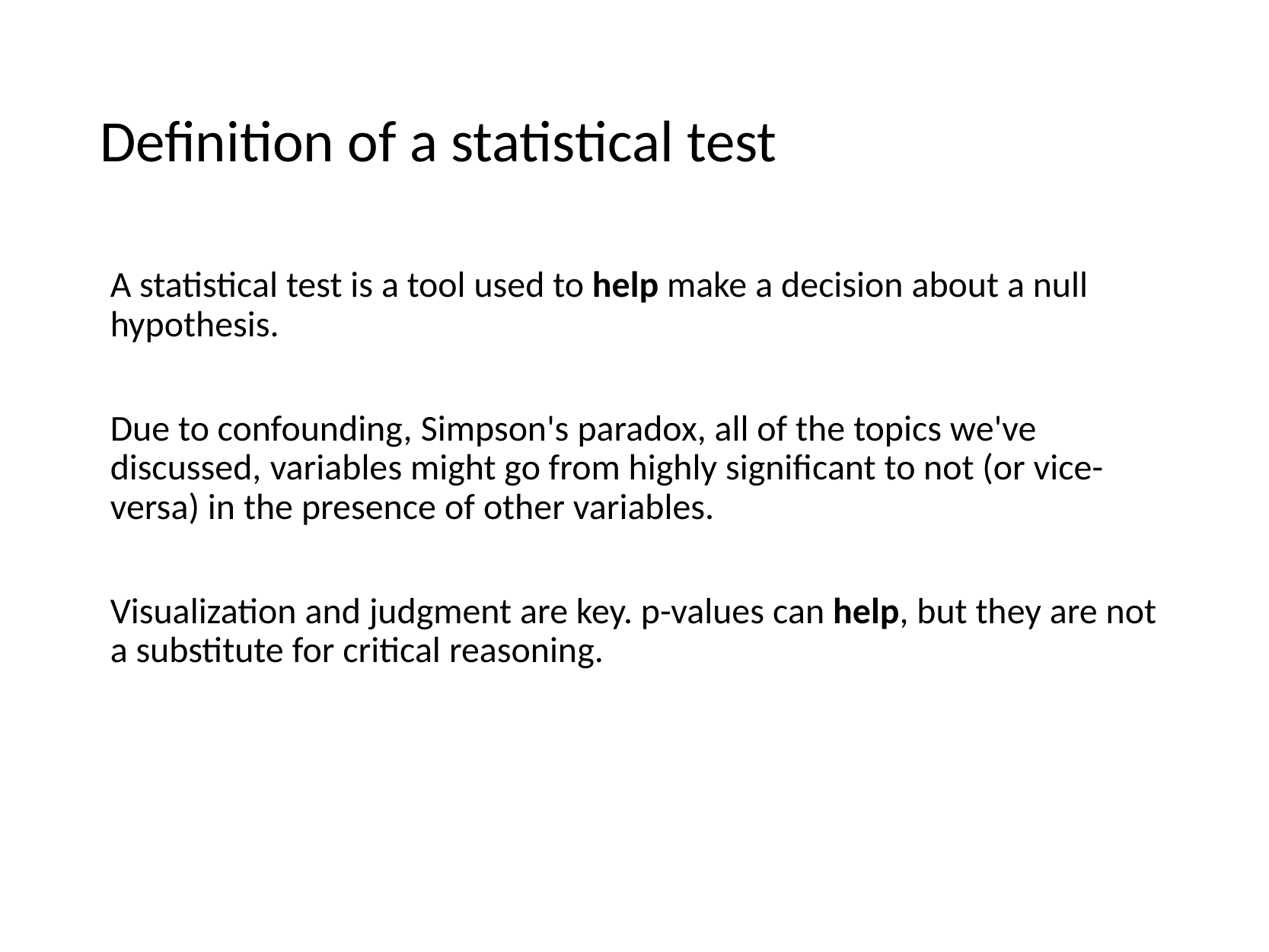

# Definition of a statistical test
A statistical test is a tool used to help make a decision about a null hypothesis.

Due to confounding, Simpson's paradox, all of the topics we've discussed, variables might go from highly significant to not (or vice-versa) in the presence of other variables.

Visualization and judgment are key. p-values can help, but they are not a substitute for critical reasoning.